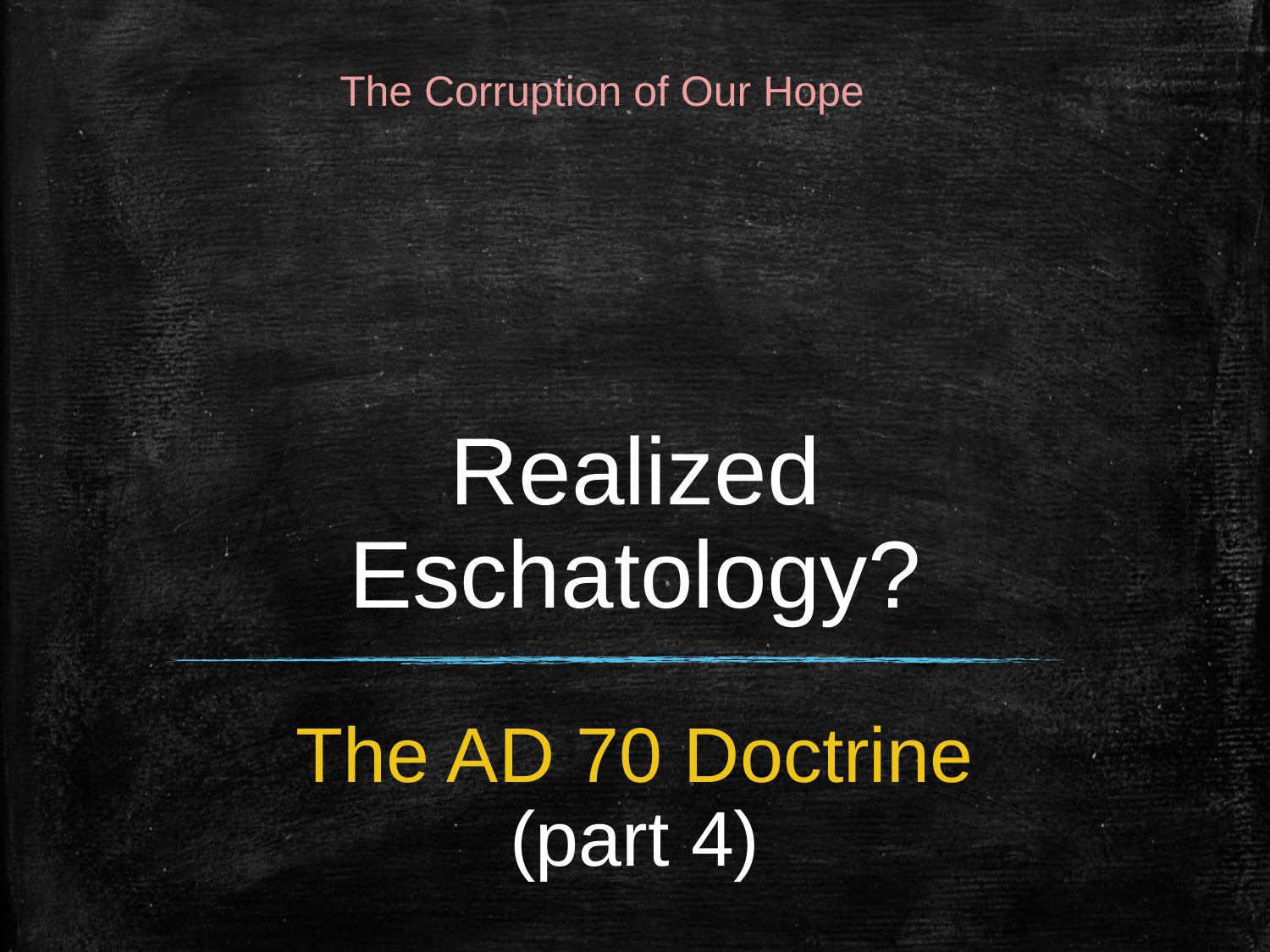

The Corruption of Our Hope
# Realized Eschatology?
The AD 70 Doctrine
(part 4)